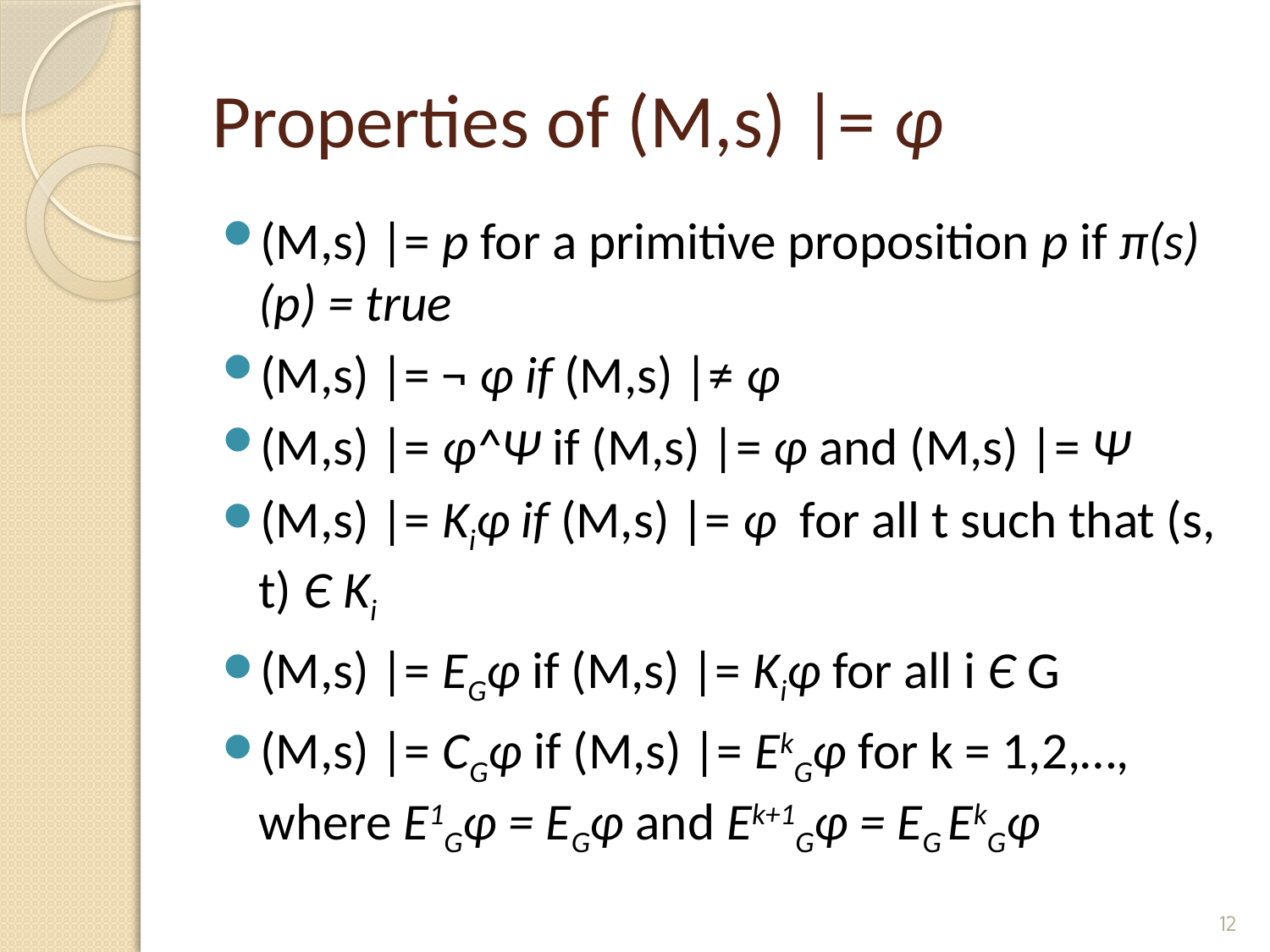

# Properties of (M,s) |= φ
(M,s) |= p for a primitive proposition p if π(s)(p) = true
(M,s) |= ¬ φ if (M,s) |≠ φ
(M,s) |= φ^Ψ if (M,s) |= φ and (M,s) |= Ψ
(M,s) |= Kiφ if (M,s) |= φ  for all t such that (s, t) Є Ki
(M,s) |= EGφ if (M,s) |= Kiφ for all i Є G
(M,s) |= CGφ if (M,s) |= EkGφ for k = 1,2,…, where E1Gφ = EGφ and Ek+1Gφ = EG EkGφ

12